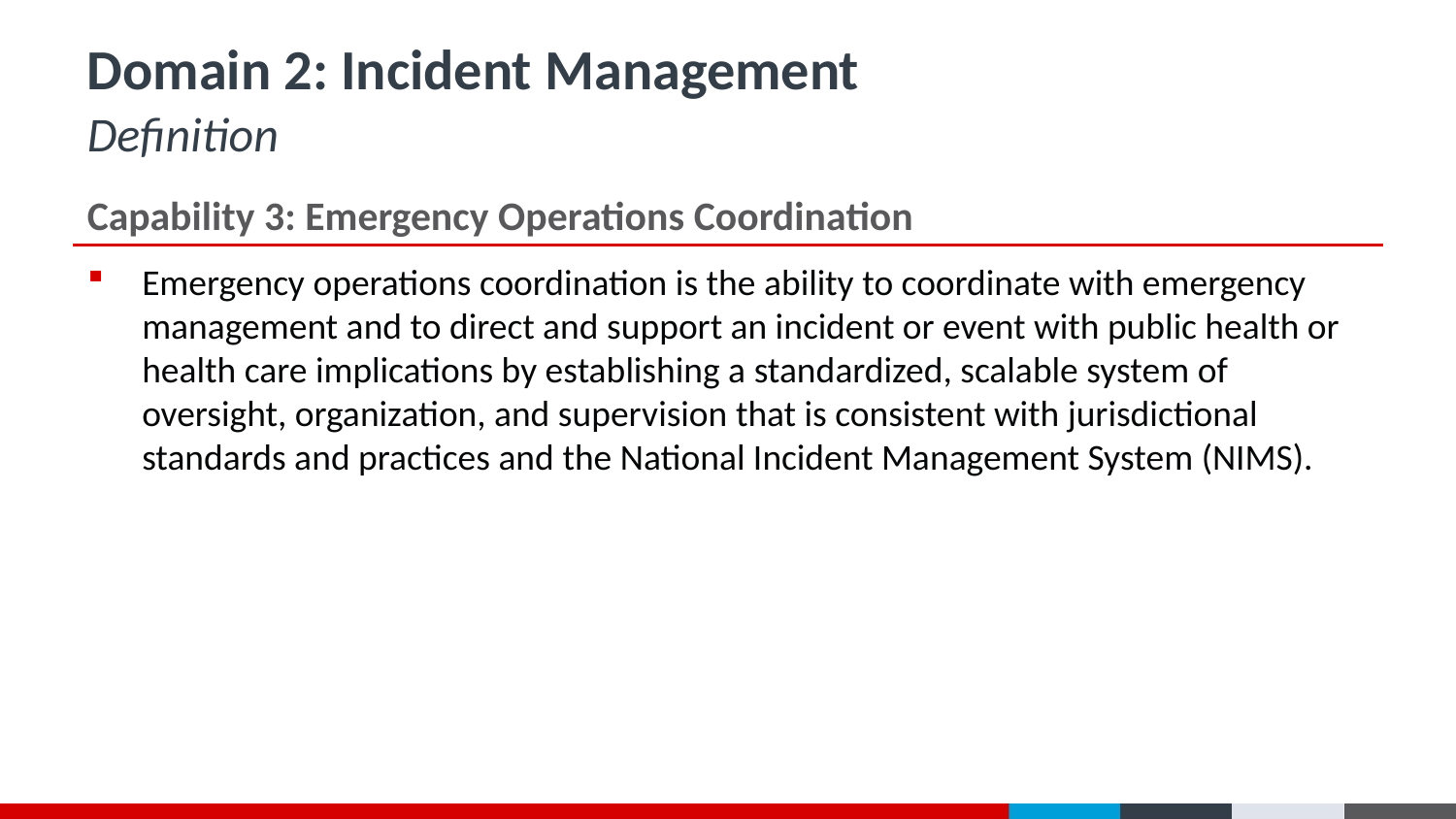

# Domain 2: Incident Management Definition
Capability 3: Emergency Operations Coordination
Emergency operations coordination is the ability to coordinate with emergency management and to direct and support an incident or event with public health or health care implications by establishing a standardized, scalable system of oversight, organization, and supervision that is consistent with jurisdictional standards and practices and the National Incident Management System (NIMS).